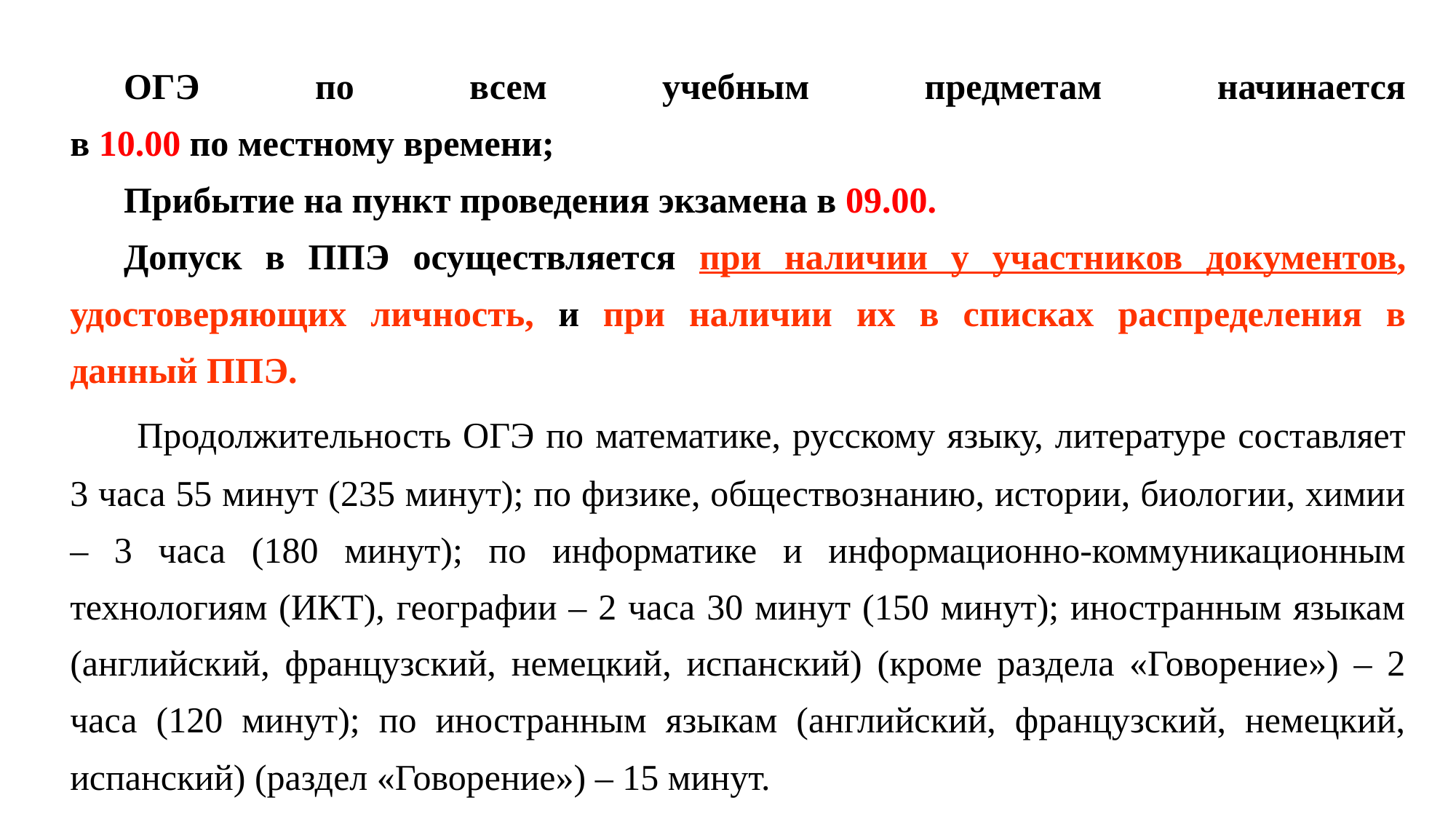

ОГЭ по всем учебным предметам начинается
в 10.00 по местному времени;
Прибытие на пункт проведения экзамена в 09.00.
Допуск в ППЭ осуществляется при наличии у участников документов, удостоверяющих личность, и при наличии их в списках распределения в данный ППЭ.
 Продолжительность ОГЭ по математике, русскому языку, литературе составляет 3 часа 55 минут (235 минут); по физике, обществознанию, истории, биологии, химии – 3 часа (180 минут); по информатике и информационно-коммуникационным технологиям (ИКТ), географии – 2 часа 30 минут (150 минут); иностранным языкам (английский, французский, немецкий, испанский) (кроме раздела «Говорение») – 2 часа (120 минут); по иностранным языкам (английский, французский, немецкий, испанский) (раздел «Говорение») – 15 минут.